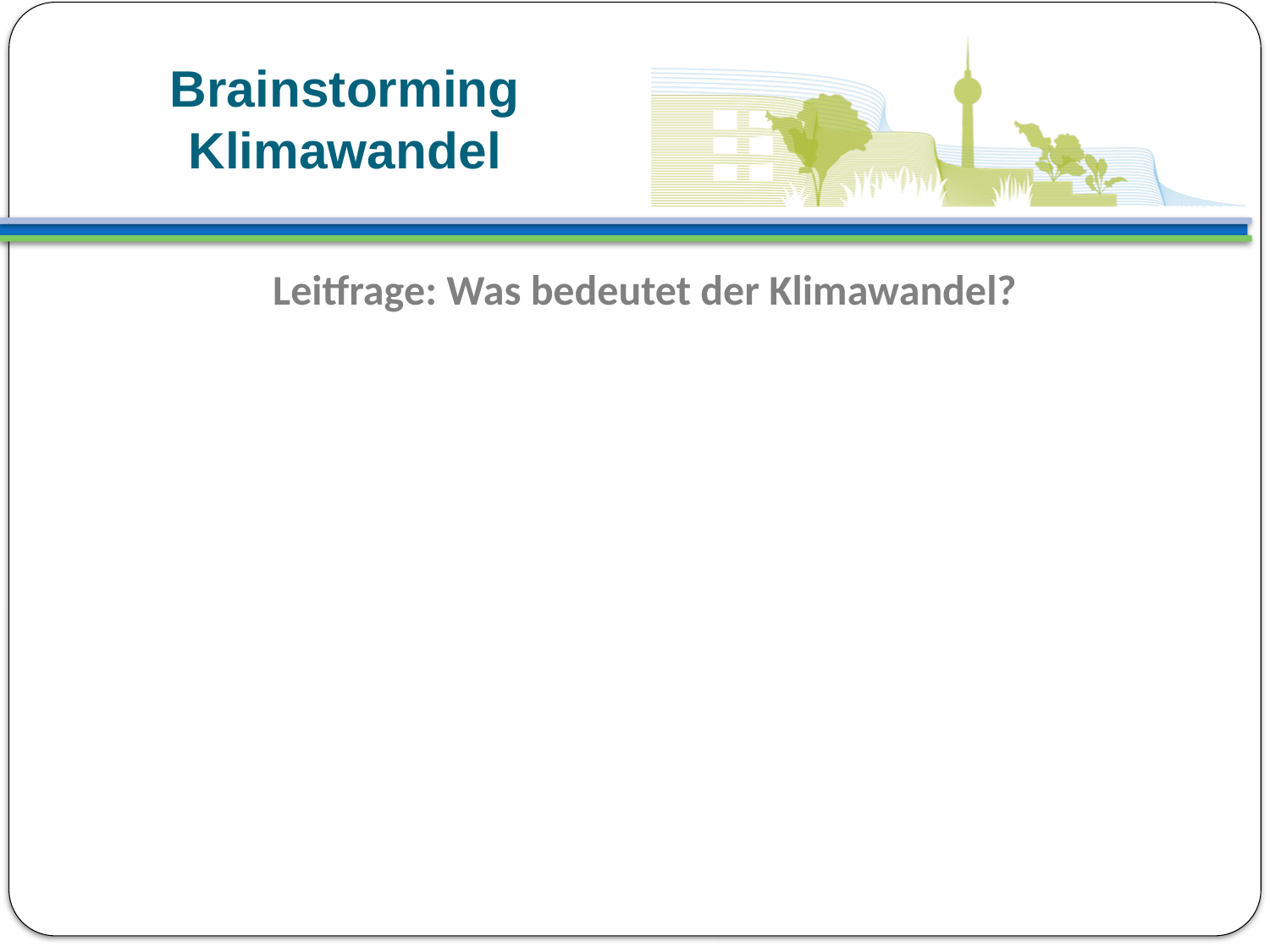

# Brainstorming Klimawandel
Leitfrage: Was bedeutet der Klimawandel?